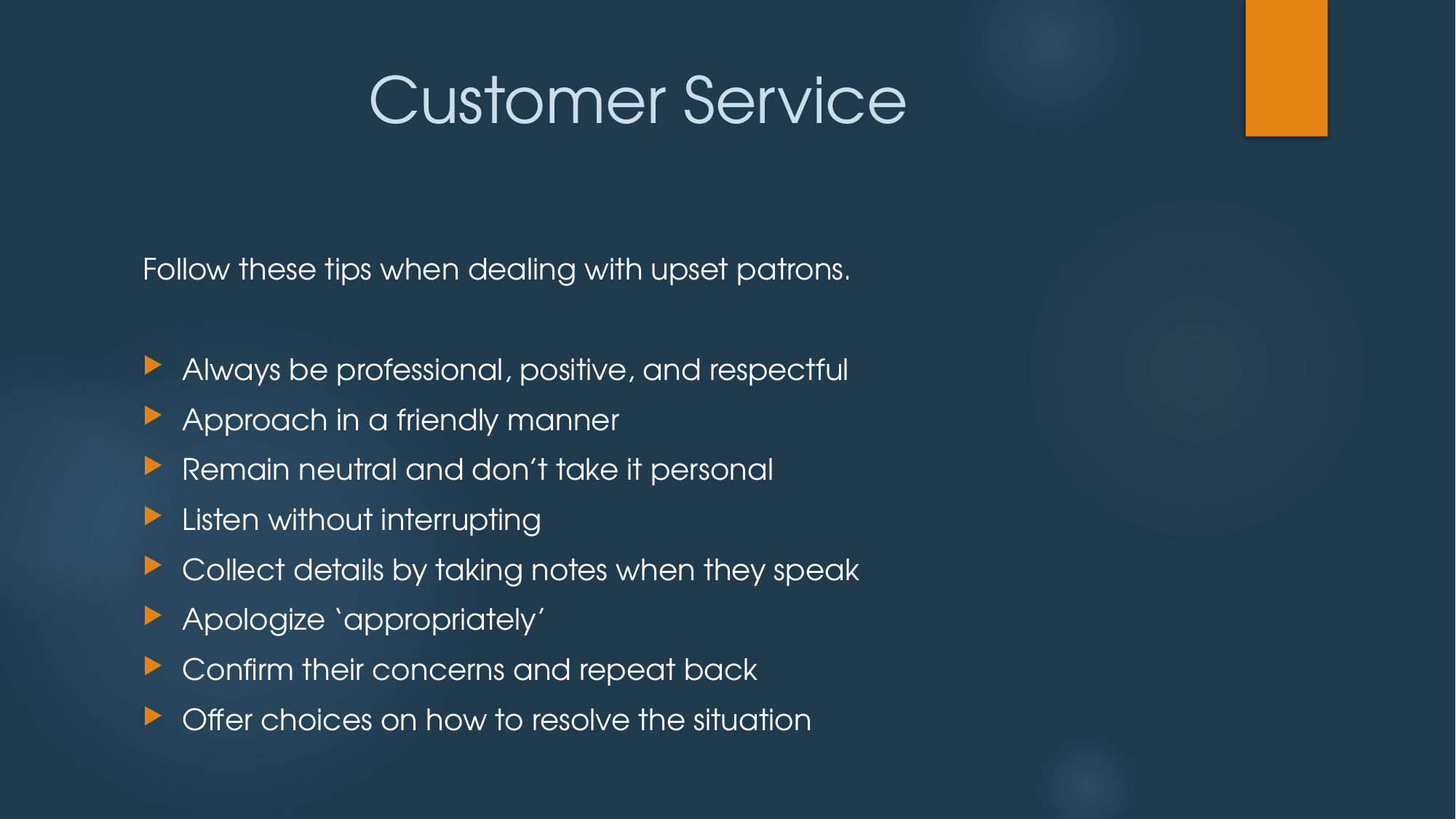

# Customer Service
Follow these tips when dealing with upset patrons.

Always be professional, positive, and respectful
Approach in a friendly manner
Remain neutral and don’t take it personal
Listen without interrupting
Collect details by taking notes when they speak
Apologize ‘appropriately’
Confirm their concerns and repeat back
Offer choices on how to resolve the situation